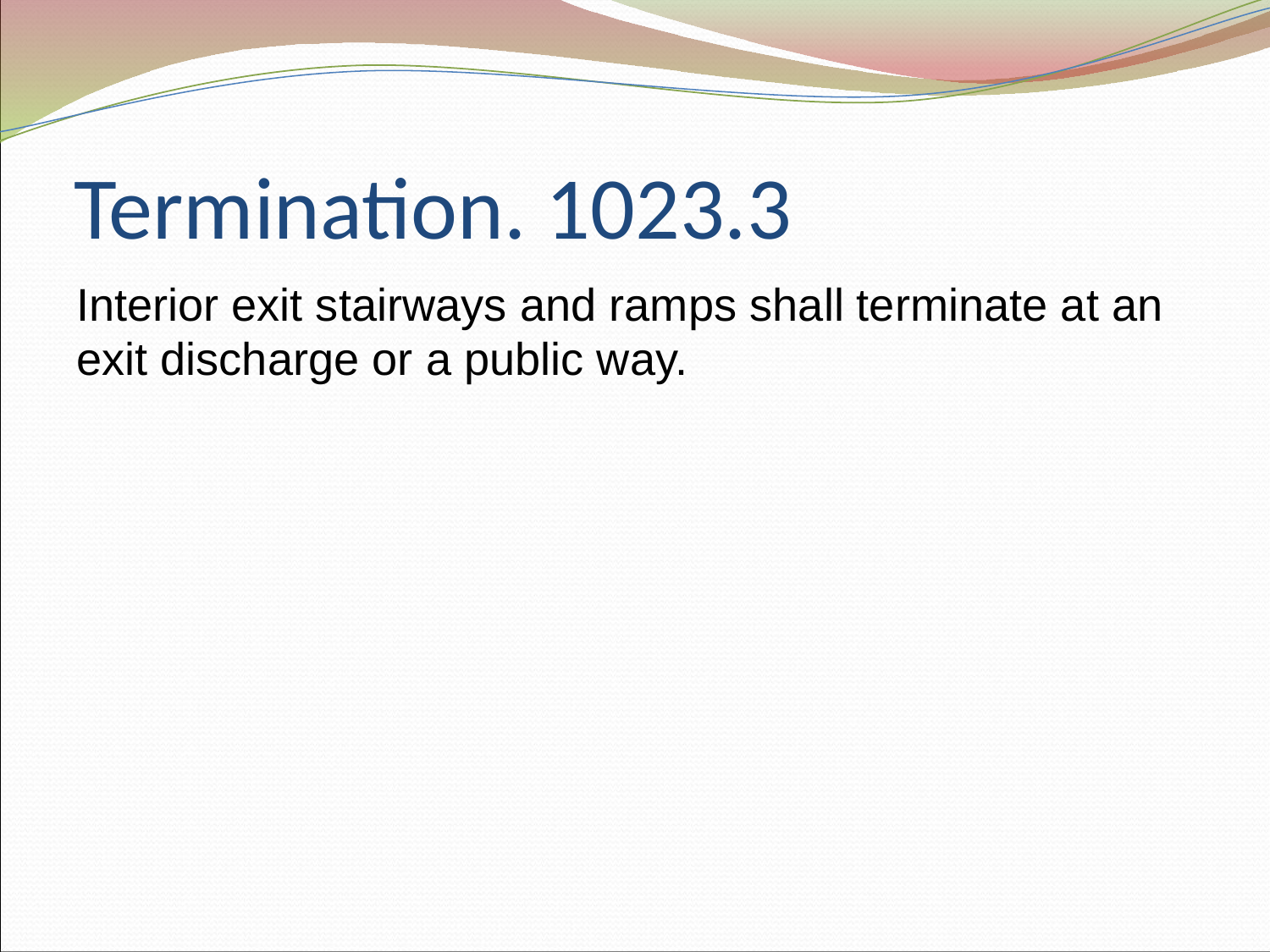

# Termination. 1023.3
Interior exit stairways and ramps shall terminate at an exit discharge or a public way.